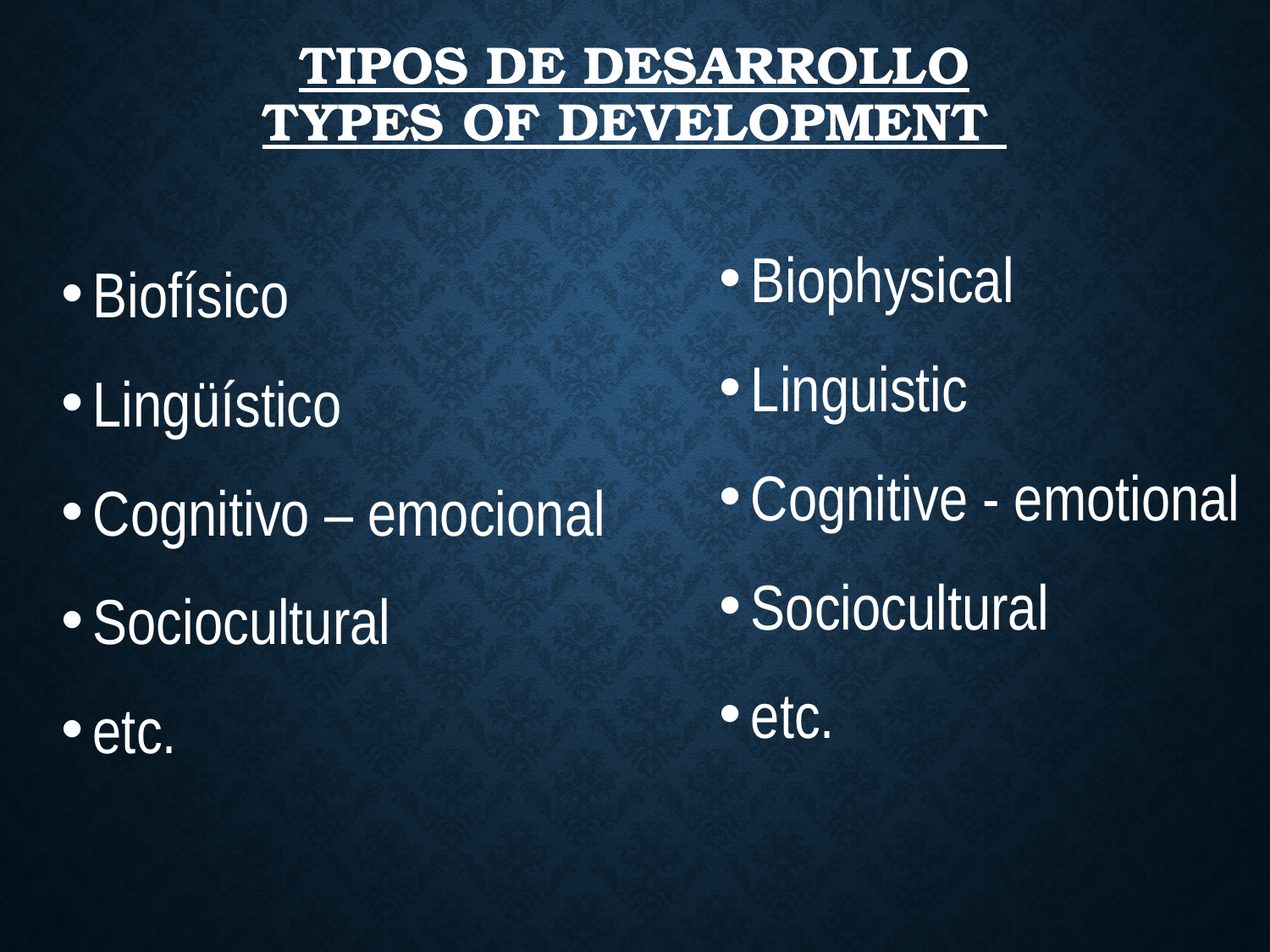

# Tipos de desarrollo Types of Development
Biophysical
Linguistic
Cognitive - emotional
Sociocultural
etc.

Biofísico
Lingüístico
Cognitivo – emocional
Sociocultural
etc.